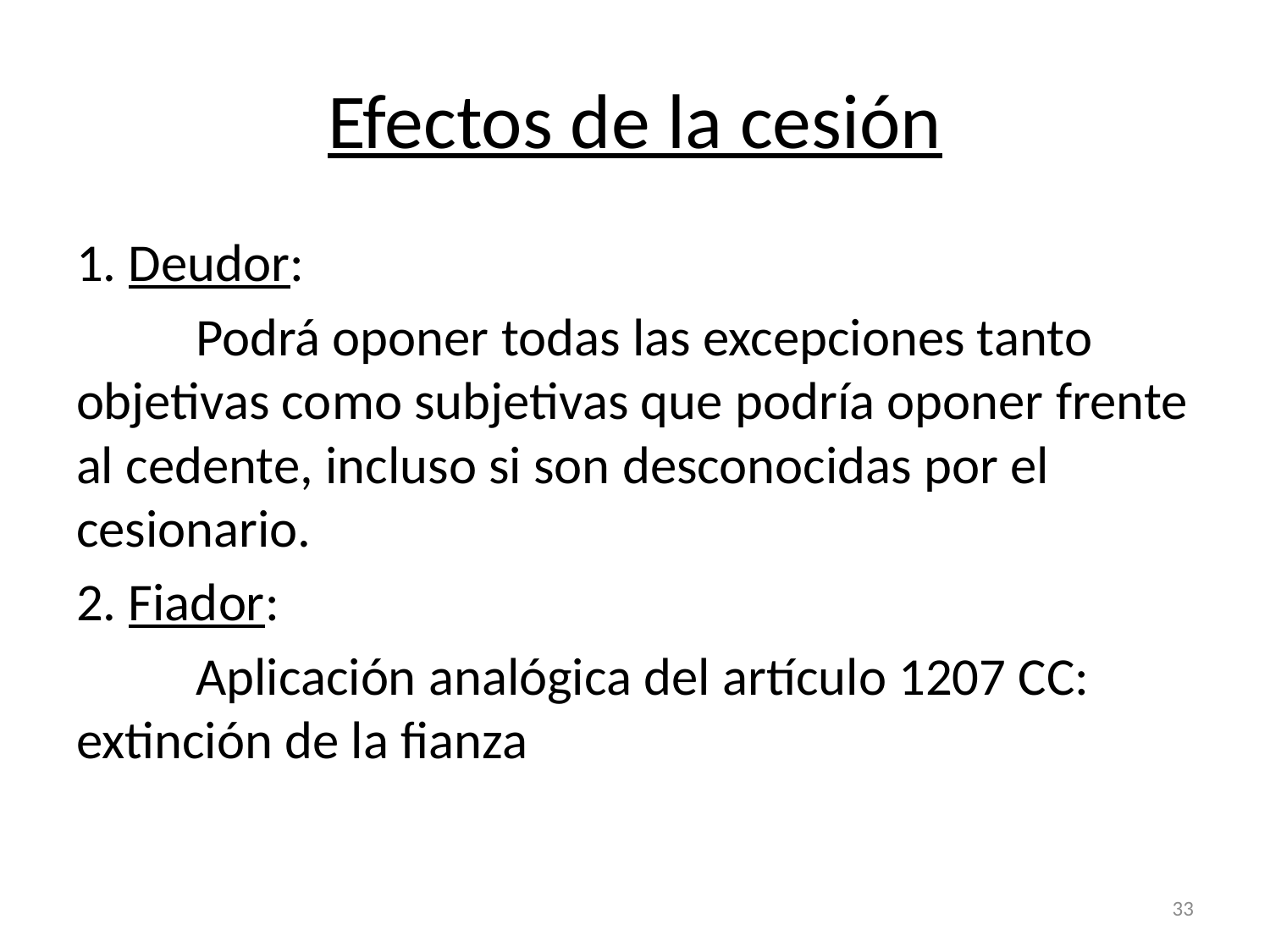

# Efectos de la cesión
1. Deudor:
	Podrá oponer todas las excepciones tanto objetivas como subjetivas que podría oponer frente al cedente, incluso si son desconocidas por el cesionario.
2. Fiador:
	Aplicación analógica del artículo 1207 CC: extinción de la fianza

33